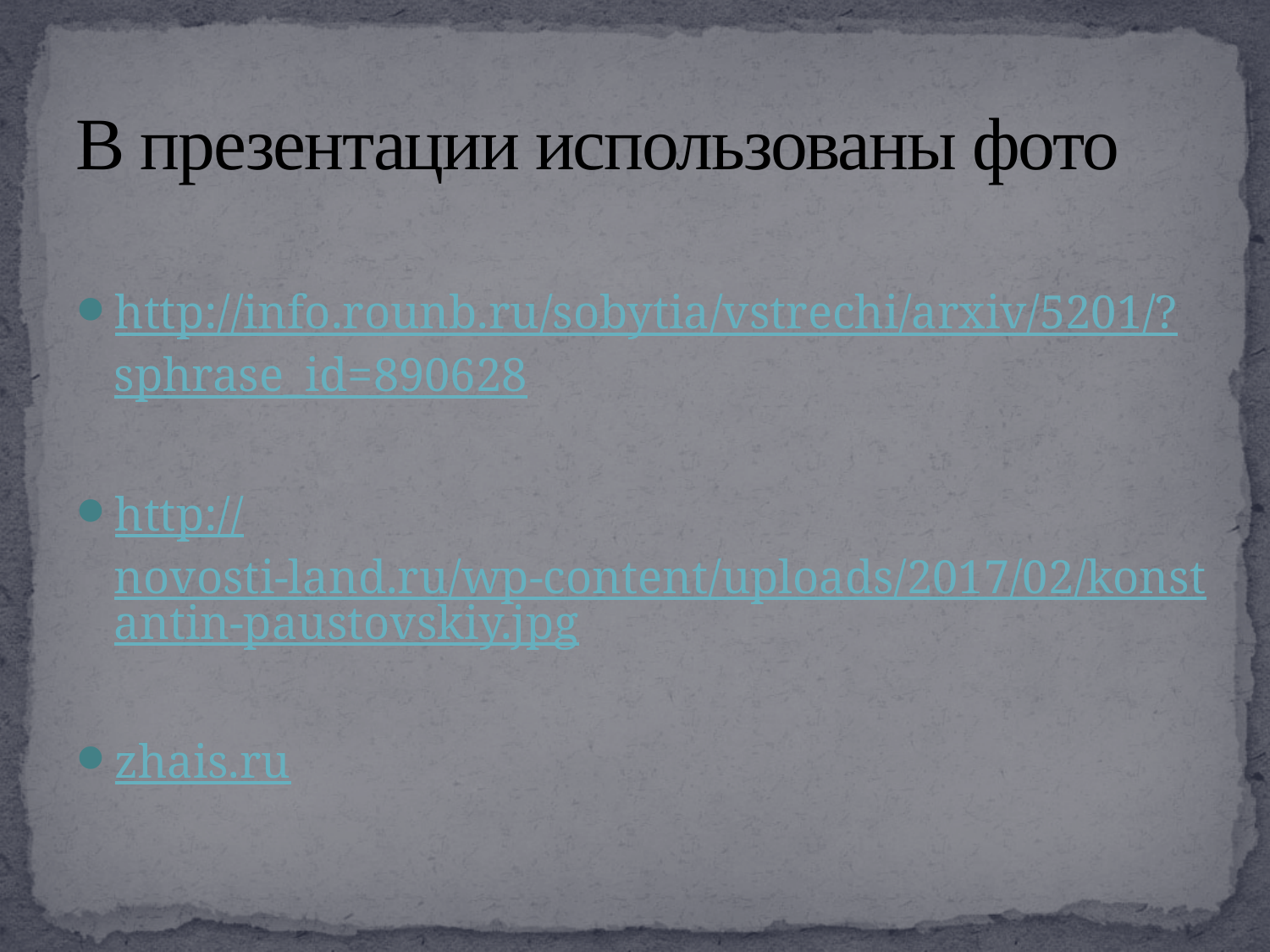

# В презентации использованы фото

http://info.rounb.ru/sobytia/vstrechi/arxiv/5201/?sphrase_id=890628

http://novosti-land.ru/wp-content/uploads/2017/02/konstantin-paustovskiy.jpg

zhais.ru